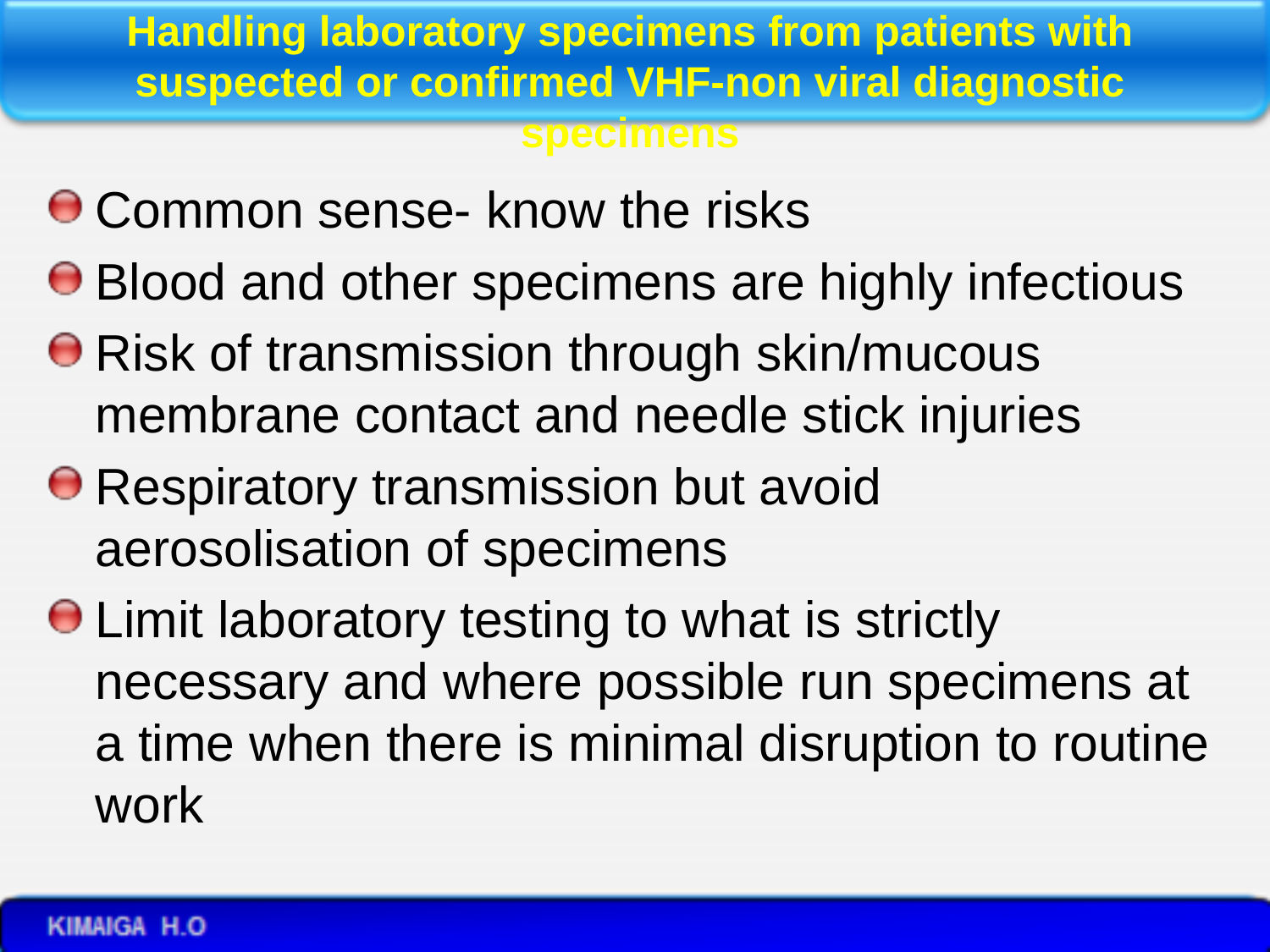

# Handling laboratory specimens from patients with suspected or confirmed VHF-non viral diagnostic specimens
Common sense- know the risks
Blood and other specimens are highly infectious
Risk of transmission through skin/mucous membrane contact and needle stick injuries
Respiratory transmission but avoid aerosolisation of specimens
Limit laboratory testing to what is strictly necessary and where possible run specimens at a time when there is minimal disruption to routine work